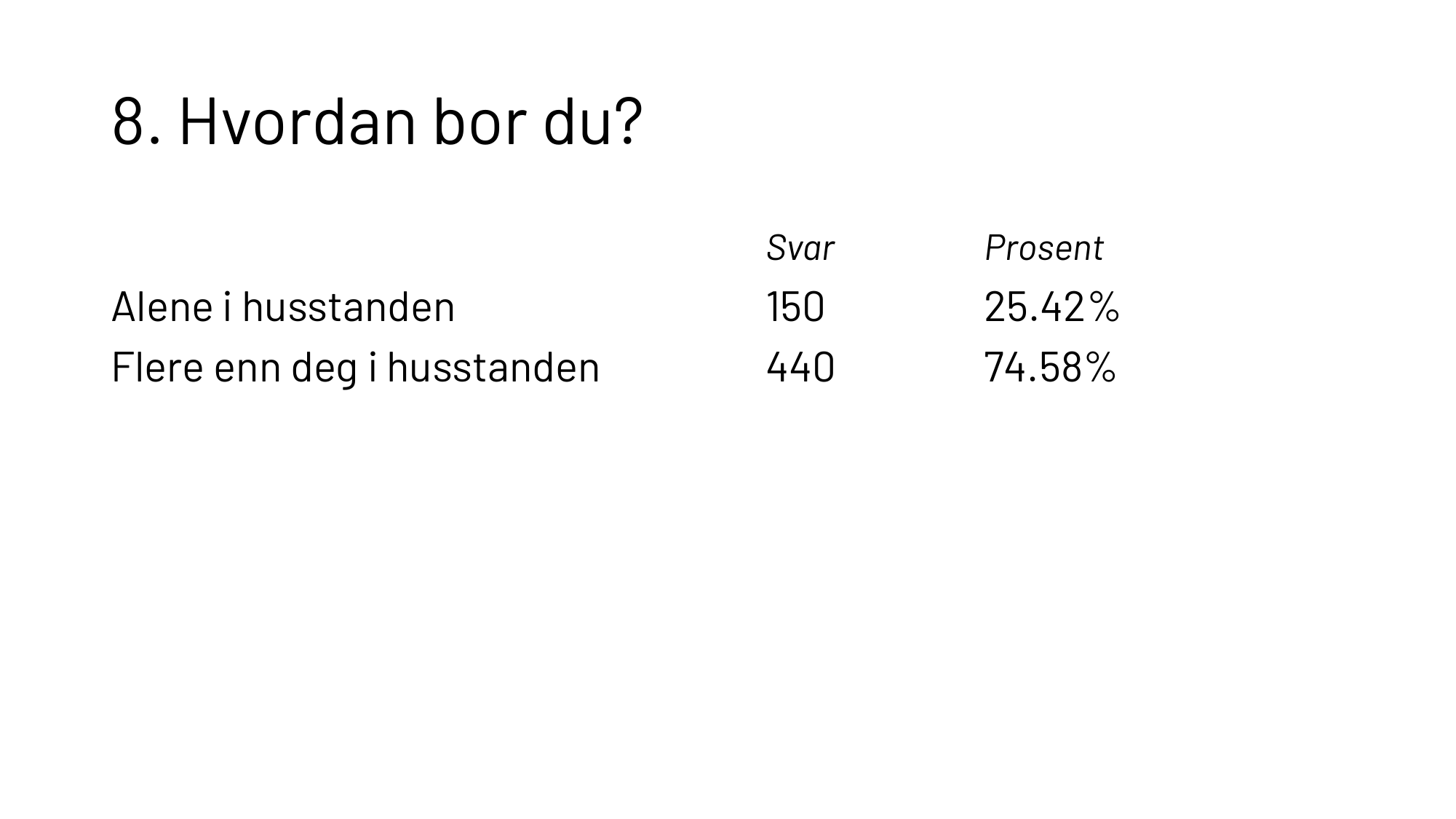

# 8. Hvordan bor du?
						Svar 		Prosent
Alene i husstanden 			150 		25.42%
Flere enn deg i husstanden 		440 		74.58%